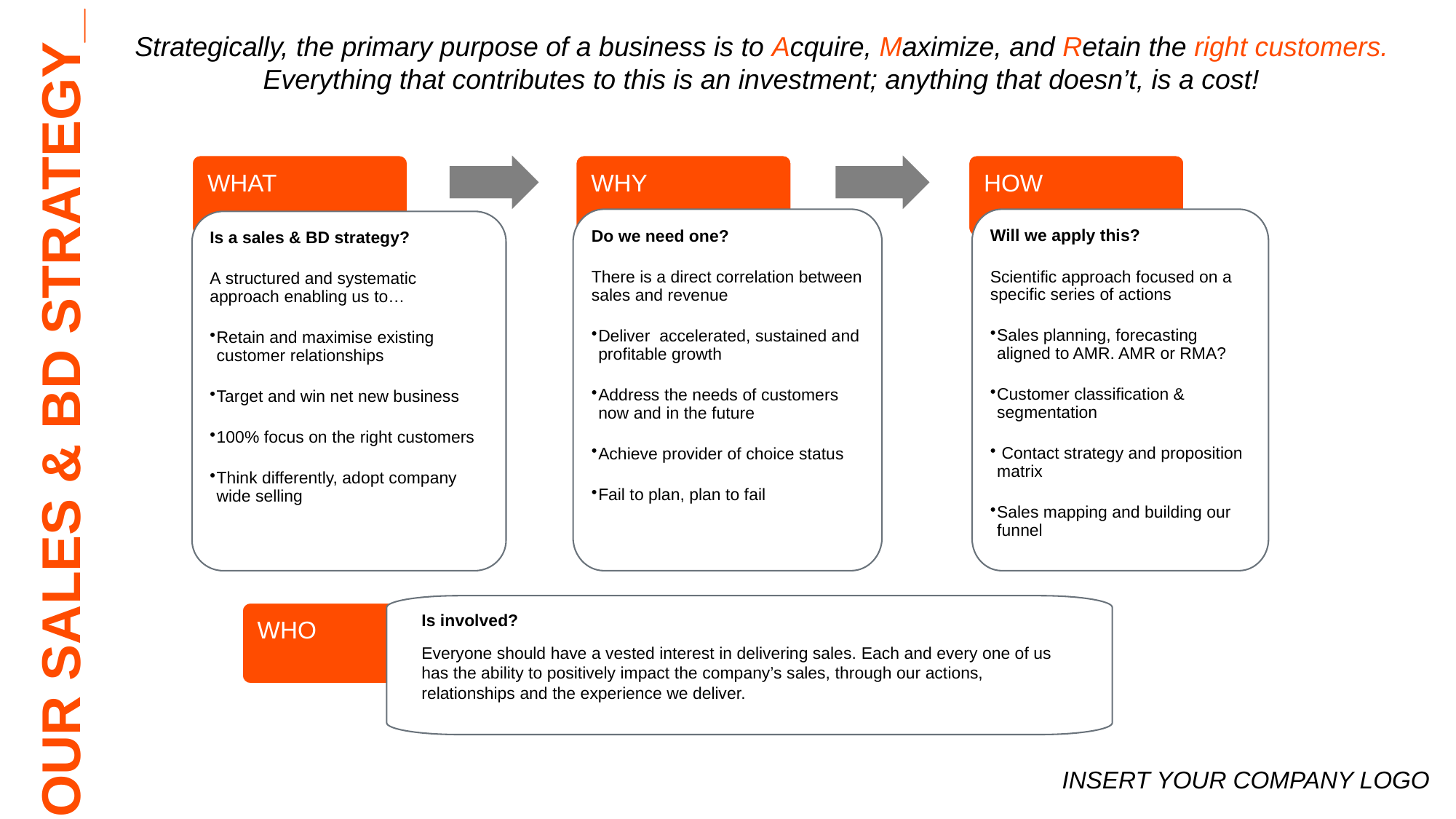

Strategically, the primary purpose of a business is to Acquire, Maximize, and Retain the right customers. Everything that contributes to this is an investment; anything that doesn’t, is a cost!
WHAT
WHY
HOW

Do we need one?

There is a direct correlation between sales and revenue

Deliver  accelerated, sustained and profitable growth

Address the needs of customers now and in the future

Achieve provider of choice status

Fail to plan, plan to fail
Will we apply this?

Scientific approach focused on a specific series of actions

Sales planning, forecasting aligned to AMR. AMR or RMA?

Customer classification & segmentation

 Contact strategy and proposition matrix

Sales mapping and building our funnel
Is a sales & BD strategy?

A structured and systematic approach enabling us to…

Retain and maximise existing customer relationships

Target and win net new business

100% focus on the right customers

Think differently, adopt company wide selling
OUR SALES & BD STRATEGY⎯

WHO
Is involved?
Everyone should have a vested interest in delivering sales. Each and every one of us has the ability to positively impact the company’s sales, through our actions, relationships and the experience we deliver.
INSERT YOUR COMPANY LOGO